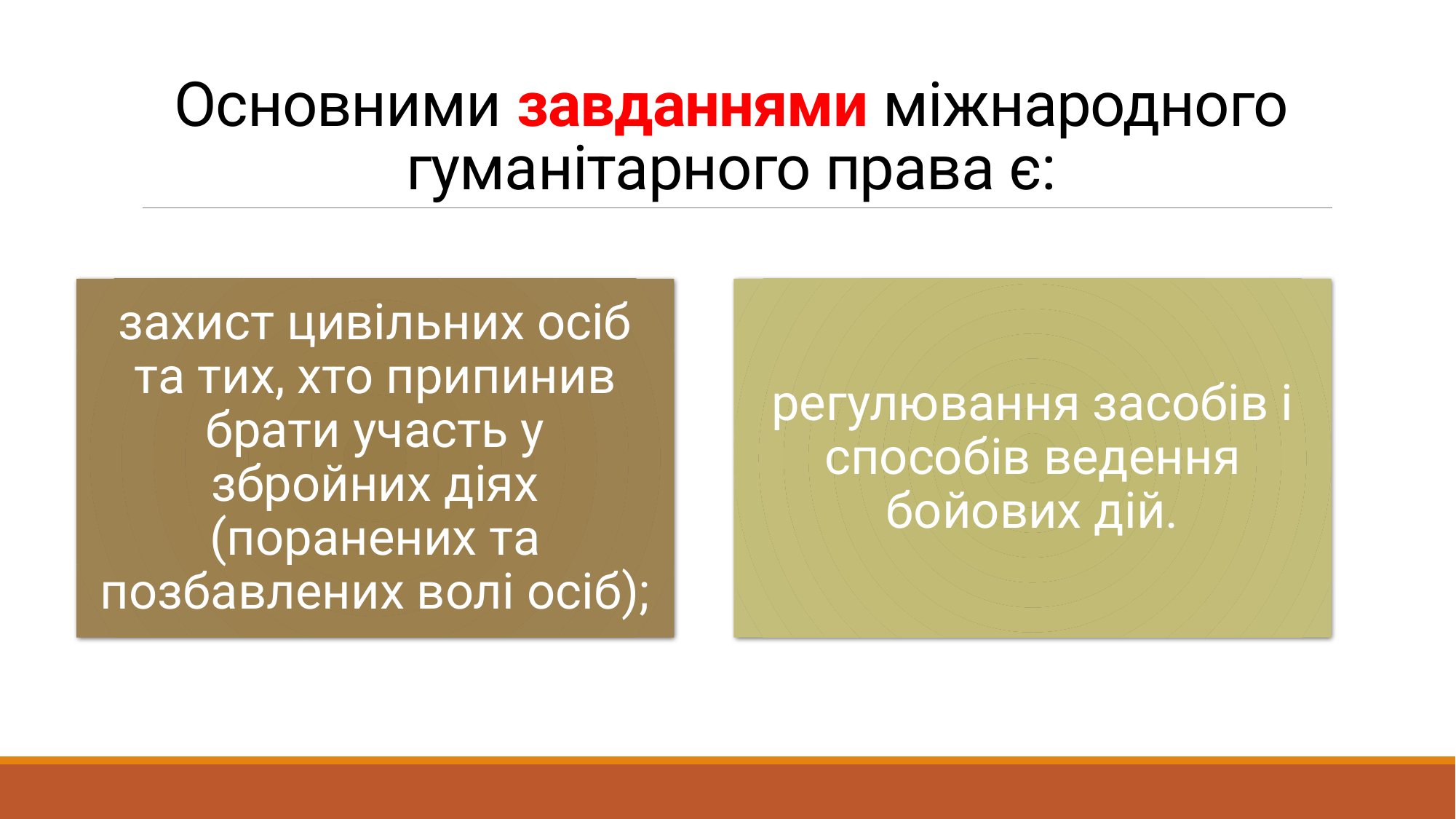

# Основними завданнями міжнародного гуманітарного права є:
захист цивільних осіб та тих, хто припинив брати участь у збройних діях (поранених та позбавлених волі осіб);
регулювання засобів і способів ведення бойових дій.